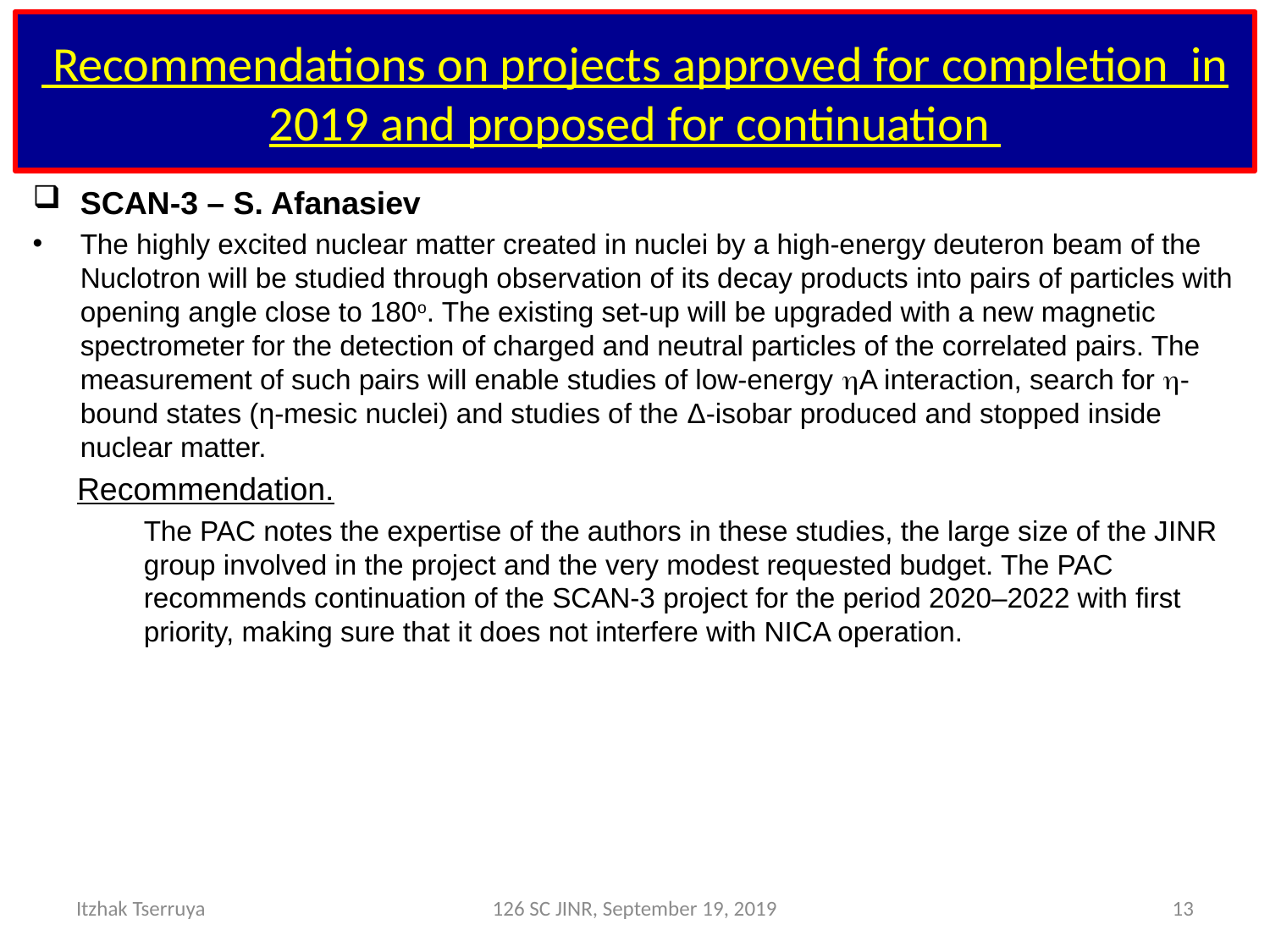

# Recommendations on projects approved for completion  in 2019 and proposed for continuation
SCAN-3 – S. Afanasiev
The highly excited nuclear matter created in nuclei by a high-energy deuteron beam of the Nuclotron will be studied through observation of its decay products into pairs of particles with opening angle close to 180o. The existing set-up will be upgraded with a new magnetic spectrometer for the detection of charged and neutral particles of the correlated pairs. The measurement of such pairs will enable studies of low-energy ηA interaction, search for η-bound states (η-mesic nuclei) and studies of the Δ-isobar produced and stopped inside nuclear matter.
     Recommendation.
The PAC notes the expertise of the authors in these studies, the large size of the JINR group involved in the project and the very modest requested budget. The PAC recommends continuation of the SCAN-3 project for the period 2020–2022 with first priority, making sure that it does not interfere with NICA operation.

Itzhak Tserruya
126 SC JINR, September 19, 2019
13